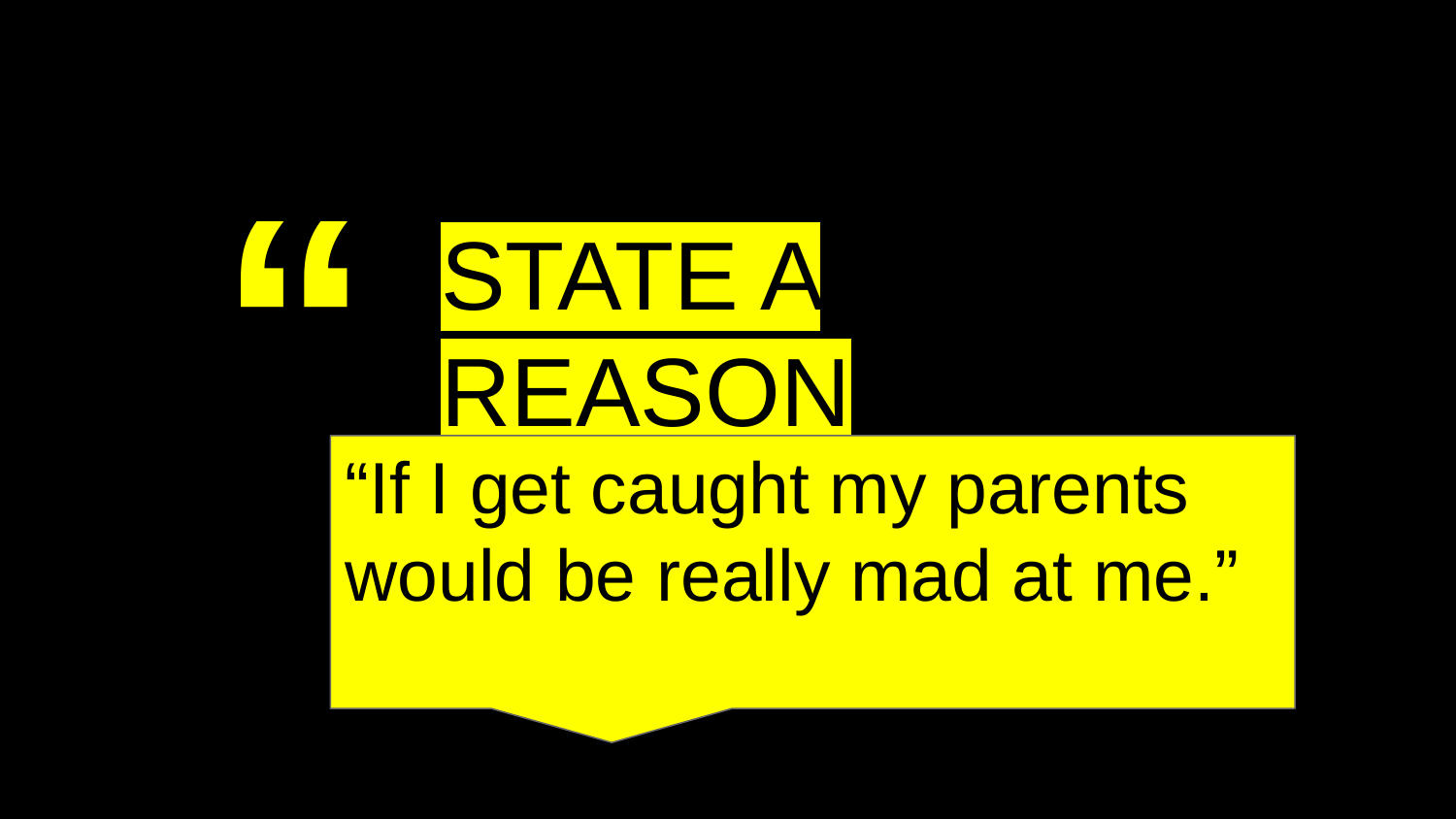

STATE A REASON

“If I get caught my parents would be really mad at me.”